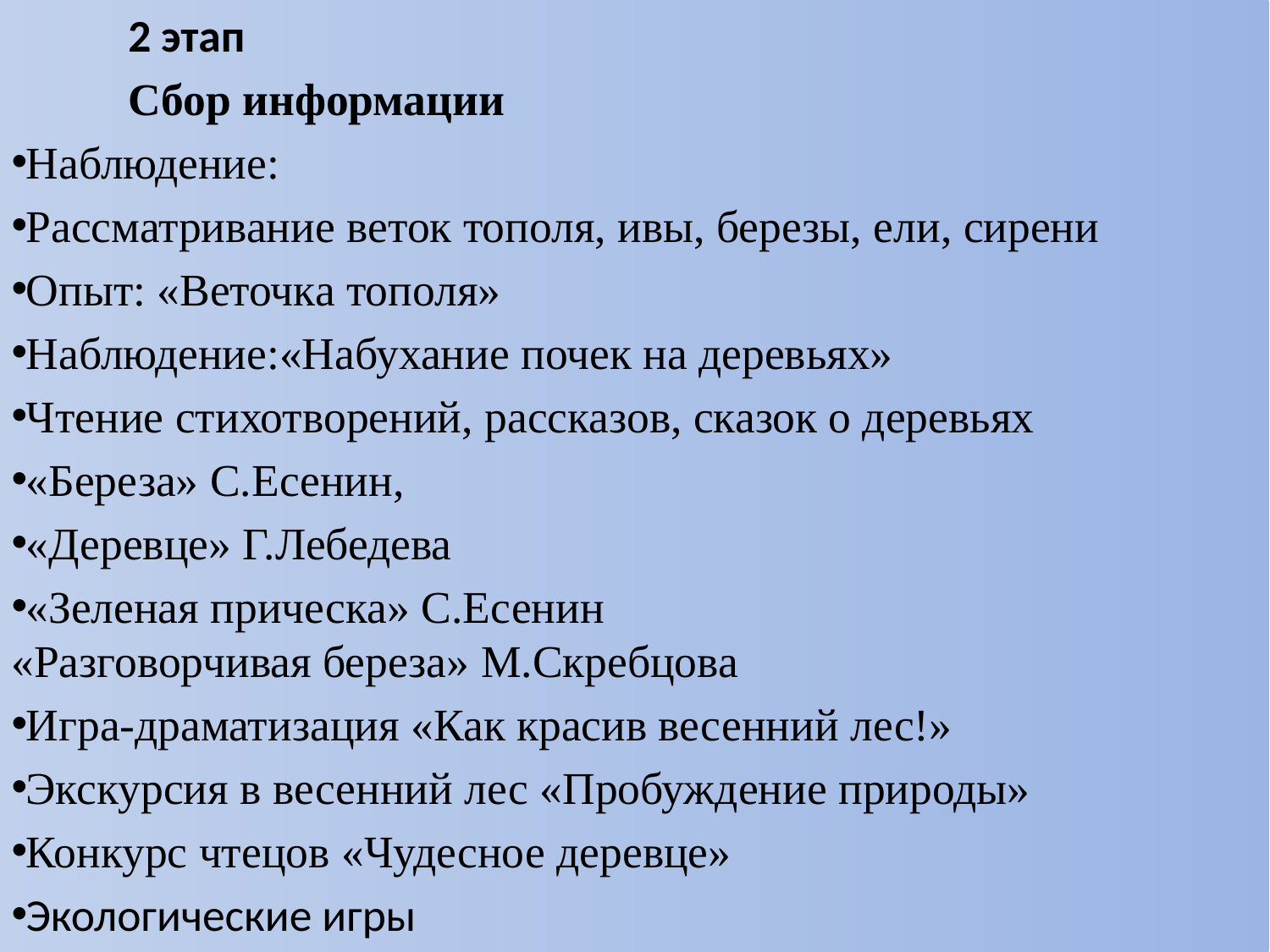

2 этап
			Сбор информации
Наблюдение:
Рассматривание веток тополя, ивы, березы, ели, сирени
Опыт: «Веточка тополя»
Наблюдение:«Набухание почек на деревьях»
Чтение стихотворений, рассказов, сказок о деревьях
«Береза» С.Есенин,
«Деревце» Г.Лебедева
«Зеленая прическа» С.Есенин
«Разговорчивая береза» М.Скребцова
Игра-драматизация «Как красив весенний лес!»
Экскурсия в весенний лес «Пробуждение природы»
Конкурс чтецов «Чудесное деревце»
Экологические игры